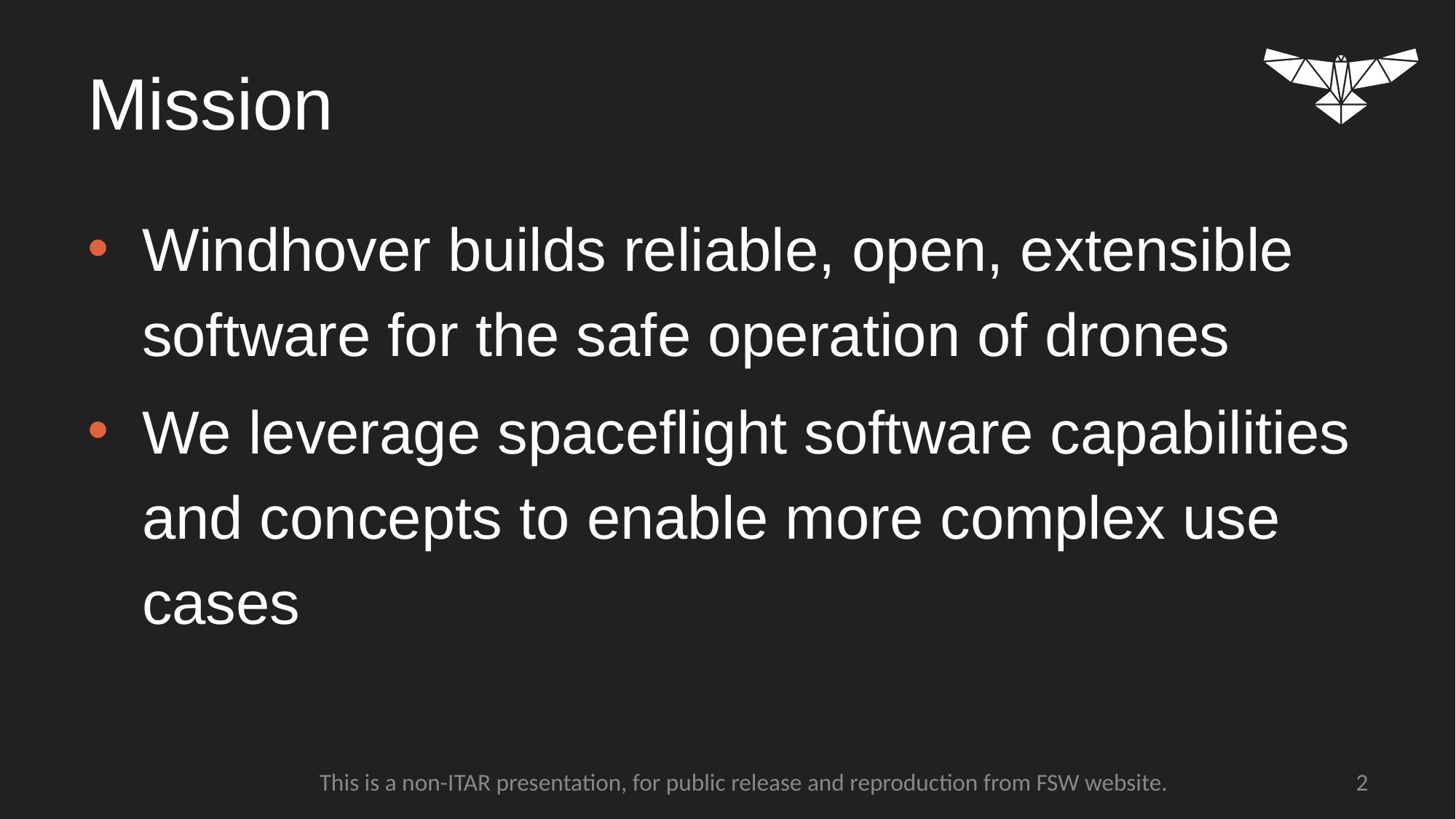

# Mission
Windhover builds reliable, open, extensible software for the safe operation of drones
We leverage spaceflight software capabilities and concepts to enable more complex use cases
2